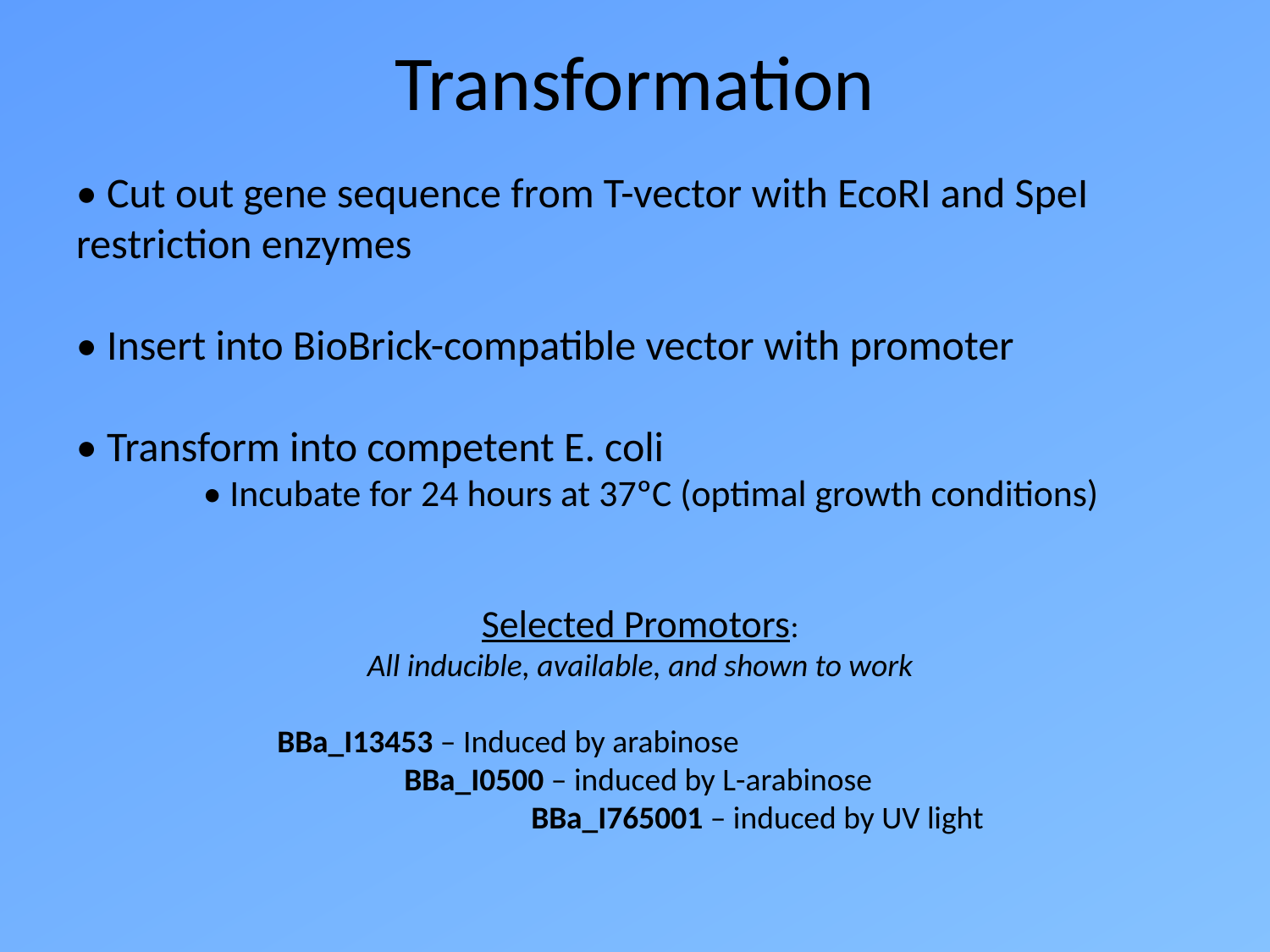

# Transformation
• Cut out gene sequence from T-vector with EcoRI and SpeI restriction enzymes

• Insert into BioBrick-compatible vector with promoter

• Transform into competent E. coli
	• Incubate for 24 hours at 37ºC (optimal growth conditions)

Selected Promotors:
All inducible, available, and shown to work

BBa_I13453 – Induced by arabinose
	BBa_I0500 – induced by L-arabinose
		BBa_I765001 – induced by UV light